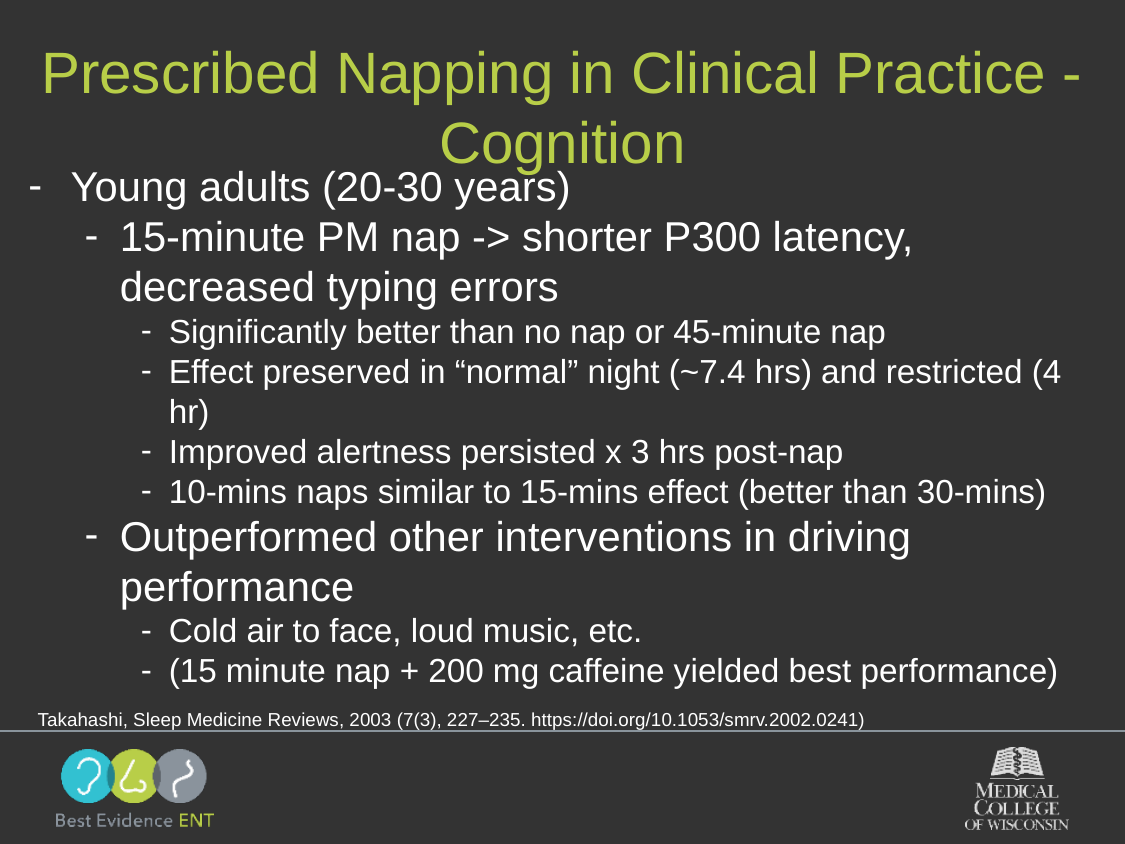

# Prescribed Napping in Clinical Practice -Cognition
Young adults (20-30 years)
15-minute PM nap -> shorter P300 latency, decreased typing errors
Significantly better than no nap or 45-minute nap
Effect preserved in “normal” night (~7.4 hrs) and restricted (4 hr)
Improved alertness persisted x 3 hrs post-nap
10-mins naps similar to 15-mins effect (better than 30-mins)
Outperformed other interventions in driving performance
Cold air to face, loud music, etc.
(15 minute nap + 200 mg caffeine yielded best performance)
     Takahashi, Sleep Medicine Reviews, 2003 (7(3), 227–235. https://doi.org/10.1053/smrv.2002.0241)